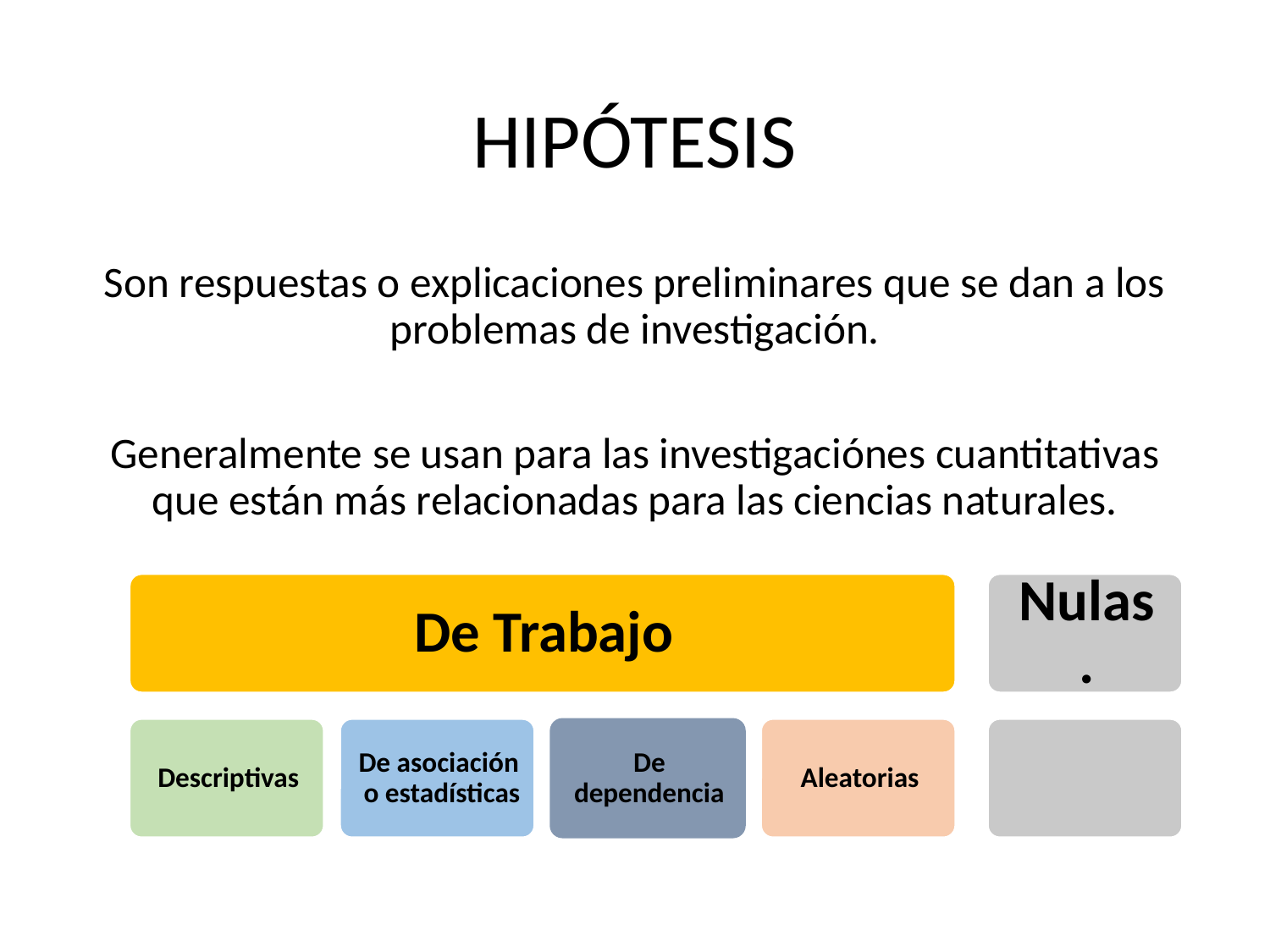

# HIPÓTESIS
Son respuestas o explicaciones preliminares que se dan a los problemas de investigación.

Generalmente se usan para las investigaciónes cuantitativas que están más relacionadas para las ciencias naturales.

De Trabajo
Descriptivas
De asociación  o estadísticas
De dependencia
Aleatorias
Nulas.